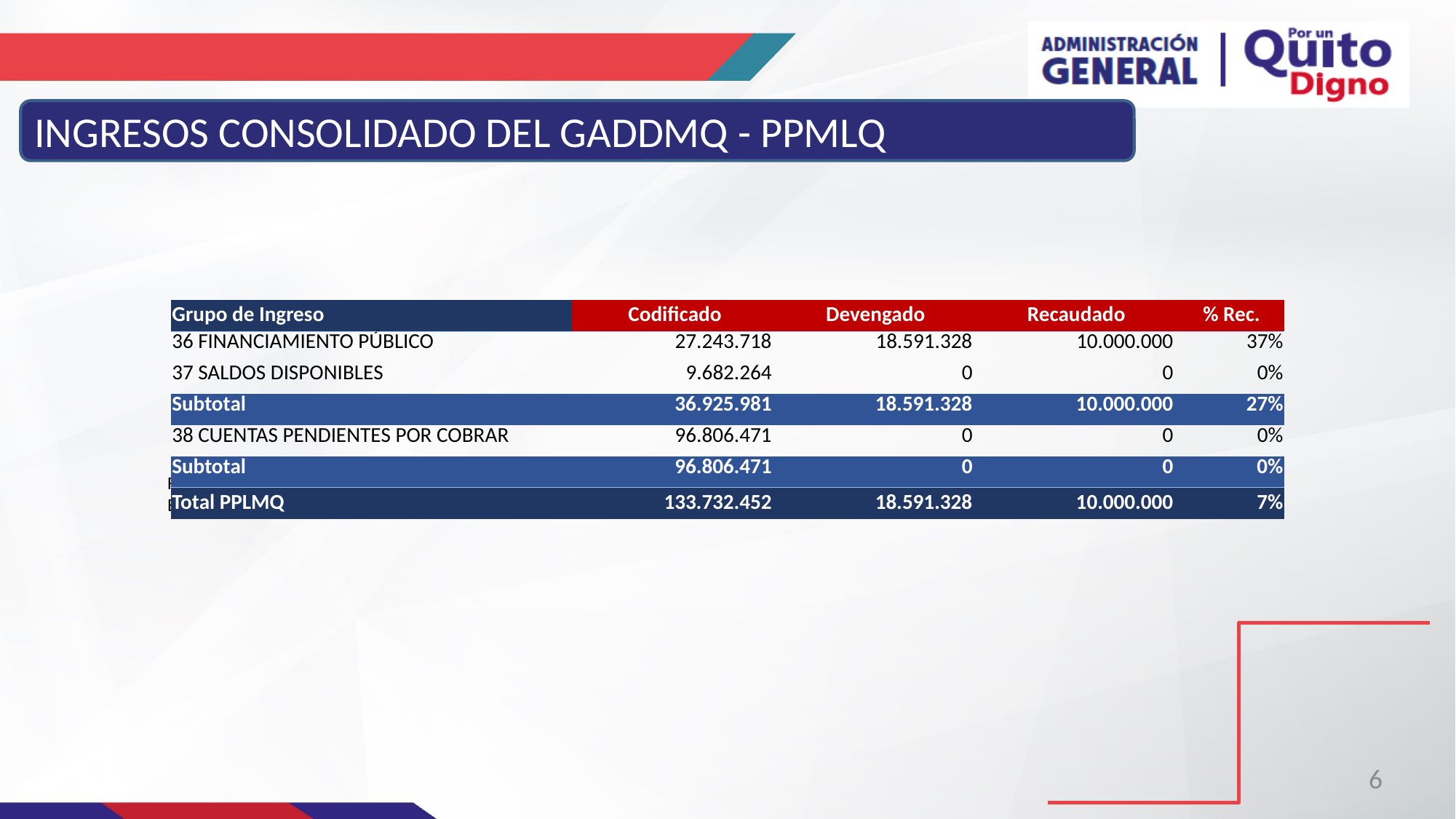

INGRESOS CONSOLIDADO DEL GADDMQ - PPMLQ
| Grupo de Ingreso | Codificado | Devengado | Recaudado | % Rec. |
| --- | --- | --- | --- | --- |
| 36 FINANCIAMIENTO PÚBLICO | 27.243.718 | 18.591.328 | 10.000.000 | 37% |
| 37 SALDOS DISPONIBLES | 9.682.264 | 0 | 0 | 0% |
| Subtotal | 36.925.981 | 18.591.328 | 10.000.000 | 27% |
| 38 CUENTAS PENDIENTES POR COBRAR | 96.806.471 | 0 | 0 | 0% |
| Subtotal | 96.806.471 | 0 | 0 | 0% |
| Total PPLMQ | 133.732.452 | 18.591.328 | 10.000.000 | 7% |
Fuente: SIPARI
Elaborado: Unidad de Presupuesto
6